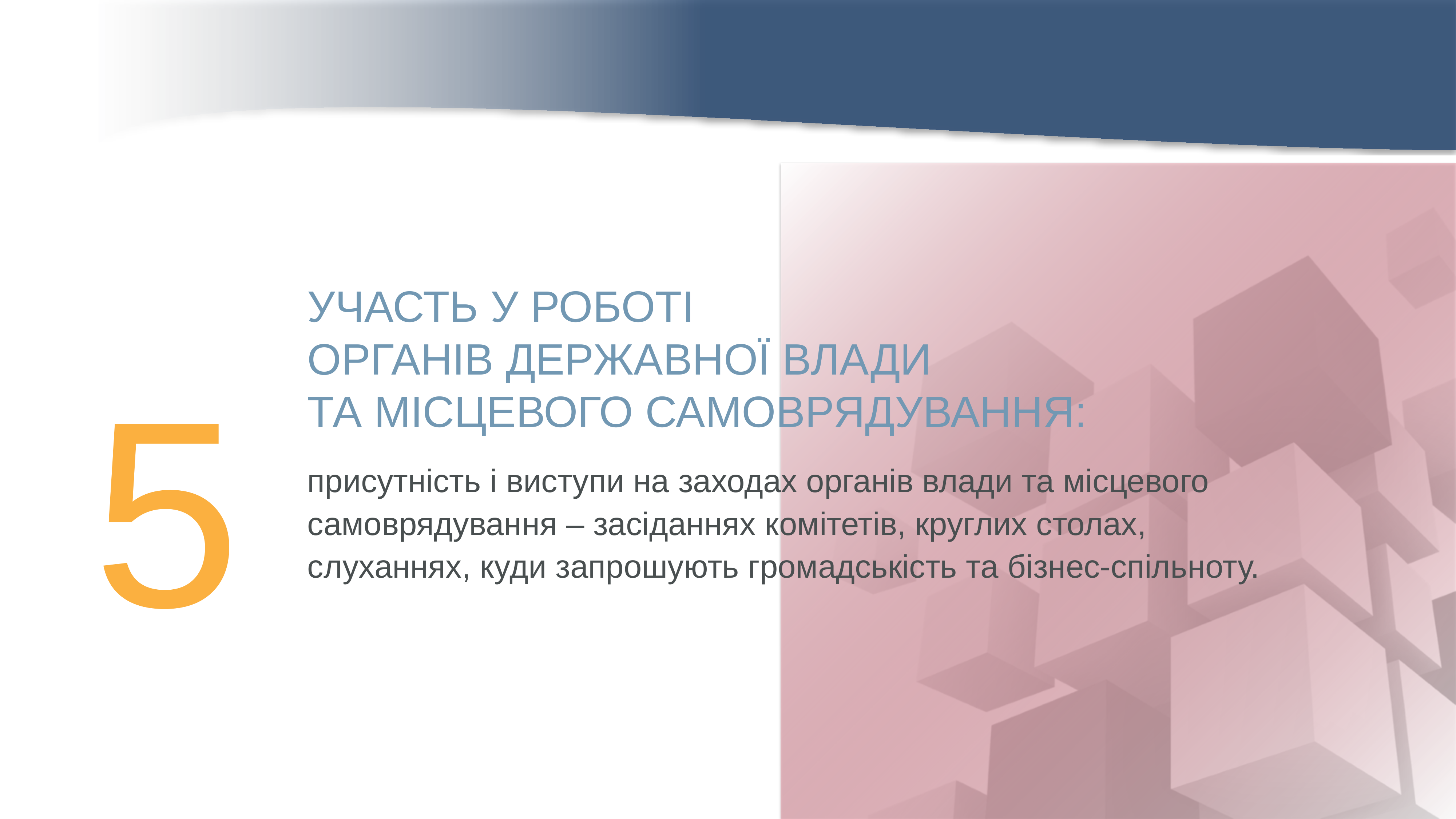

УЧАСТЬ У РОБОТІ
ОРГАНІВ ДЕРЖАВНОЇ ВЛАДИ
ТА МІСЦЕВОГО САМОВРЯДУВАННЯ:
присутність і виступи на заходах органів влади та місцевого самоврядування – засіданнях комітетів, круглих столах, слуханнях, куди запрошують громадськість та бізнес-спільноту.
5